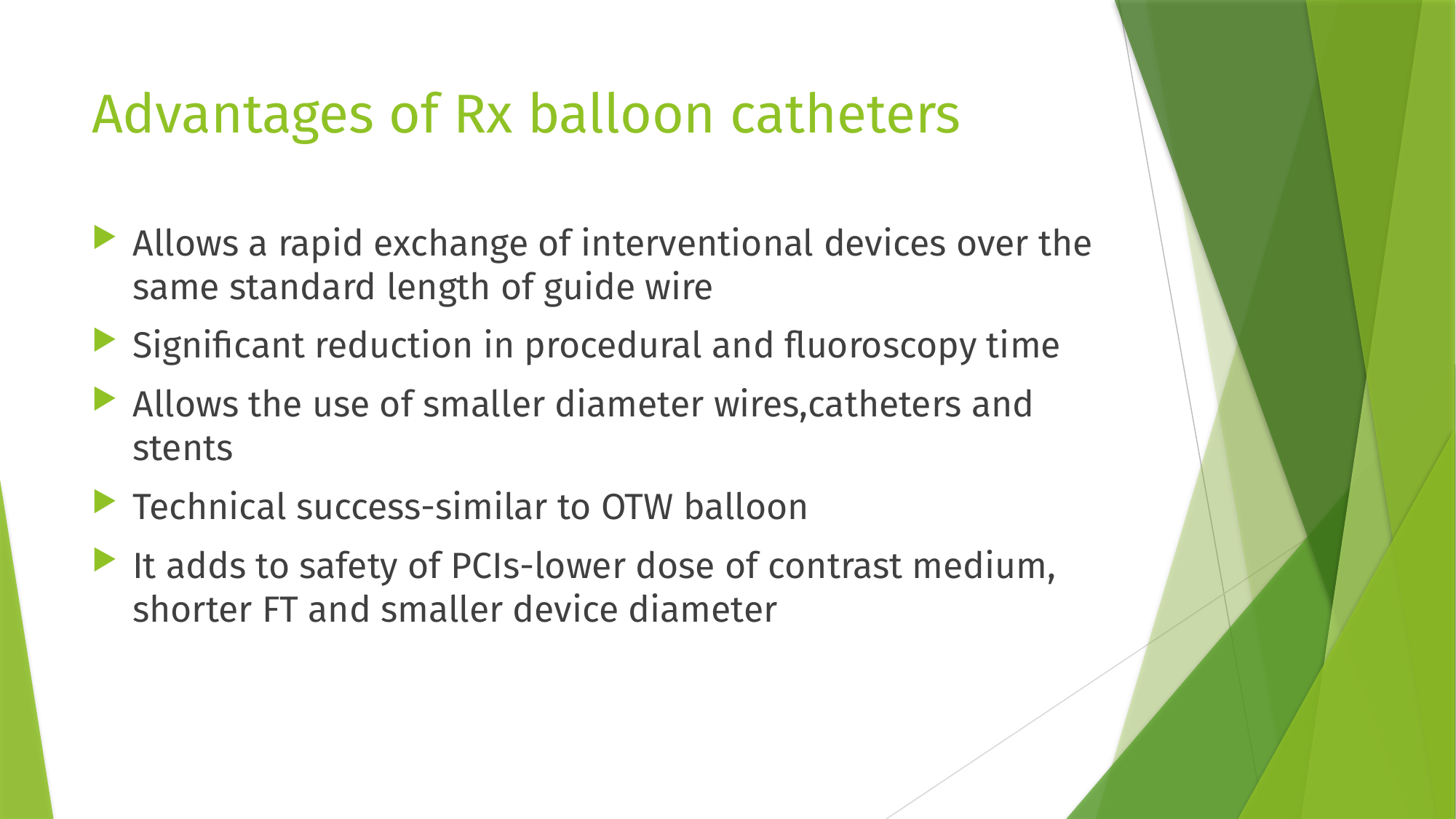

# Advantages of Rx balloon catheters
Allows a rapid exchange of interventional devices over the same standard length of guide wire
Significant reduction in procedural and fluoroscopy time
Allows the use of smaller diameter wires,catheters and stents
Technical success-similar to OTW balloon
It adds to safety of PCIs-lower dose of contrast medium, shorter FT and smaller device diameter